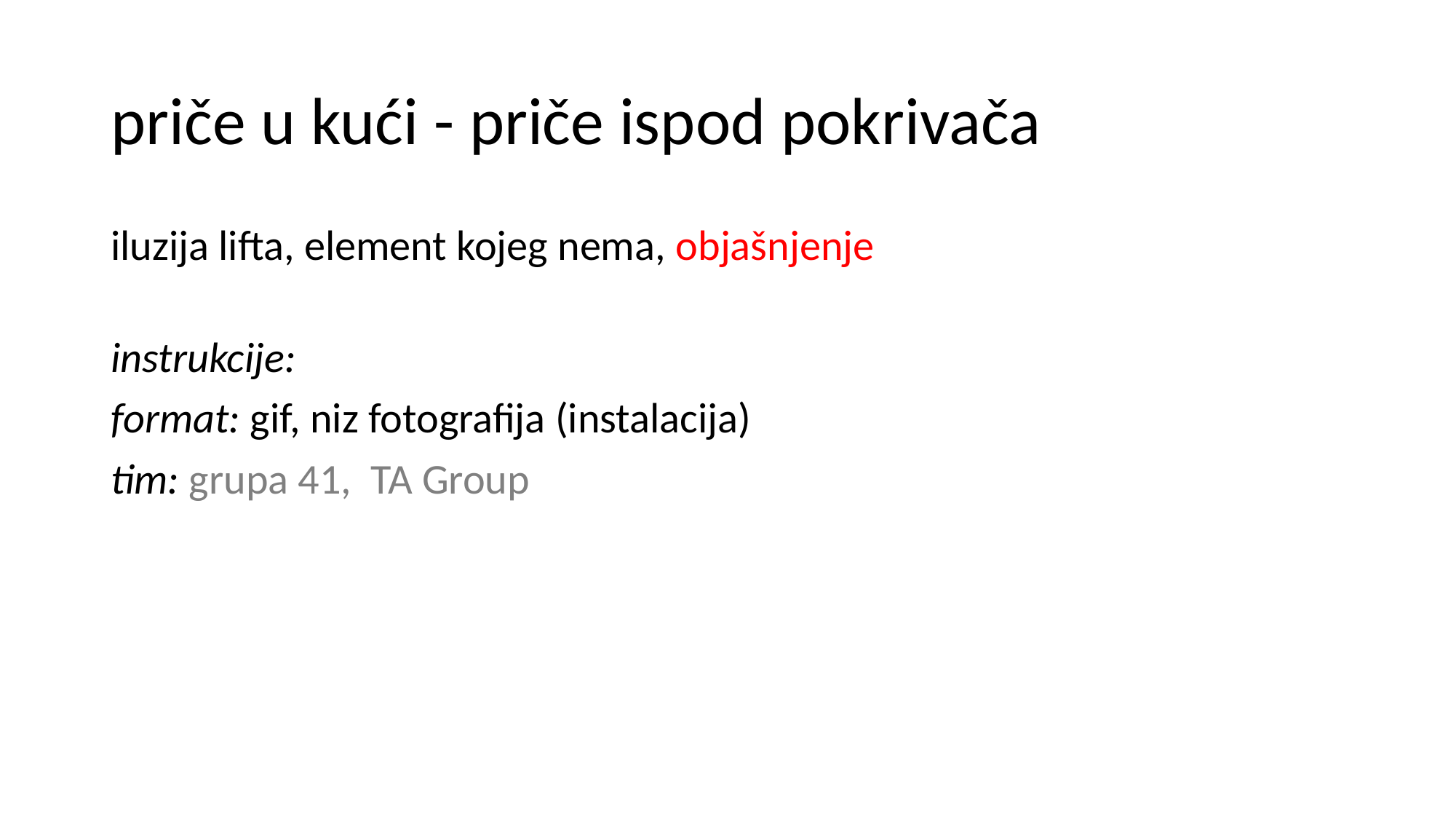

# priče u kući - priče ispod pokrivača
iluzija lifta, element kojeg nema, objašnjenje
instrukcije:
format: gif, niz fotografija (instalacija)
tim: grupa 41,  TA Group